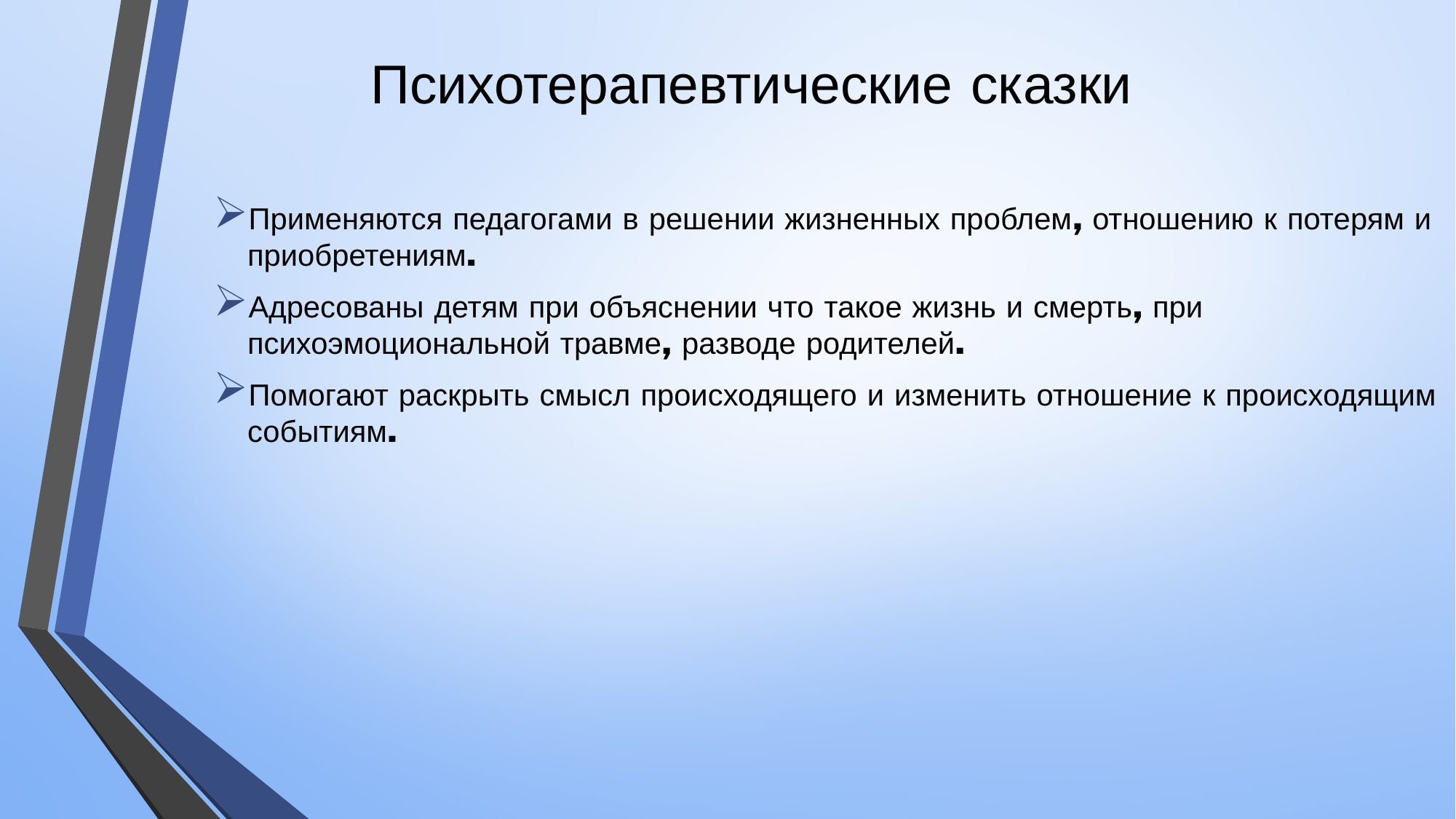

# Психотерапевтические сказки
Применяются педагогами в решении жизненных проблем, отношению к потерям и приобретениям.
Адресованы детям при объяснении что такое жизнь и смерть, при психоэмоциональной травме, разводе родителей.
Помогают раскрыть смысл происходящего и изменить отношение к происходящим событиям.